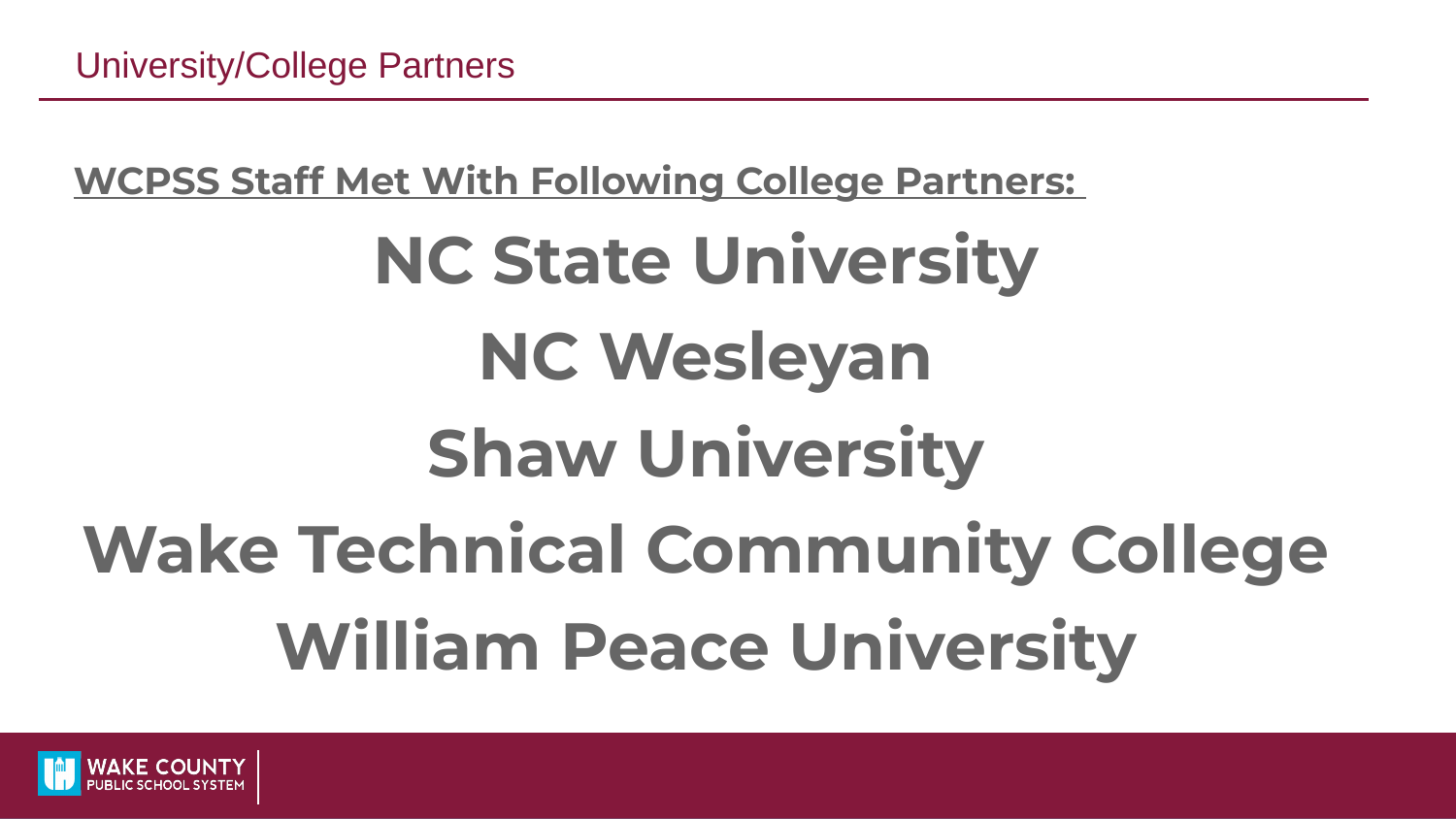

# University/College Partners

WCPSS Staff Met With Following College Partners:
NC State University
NC Wesleyan
Shaw University
Wake Technical Community College
William Peace University